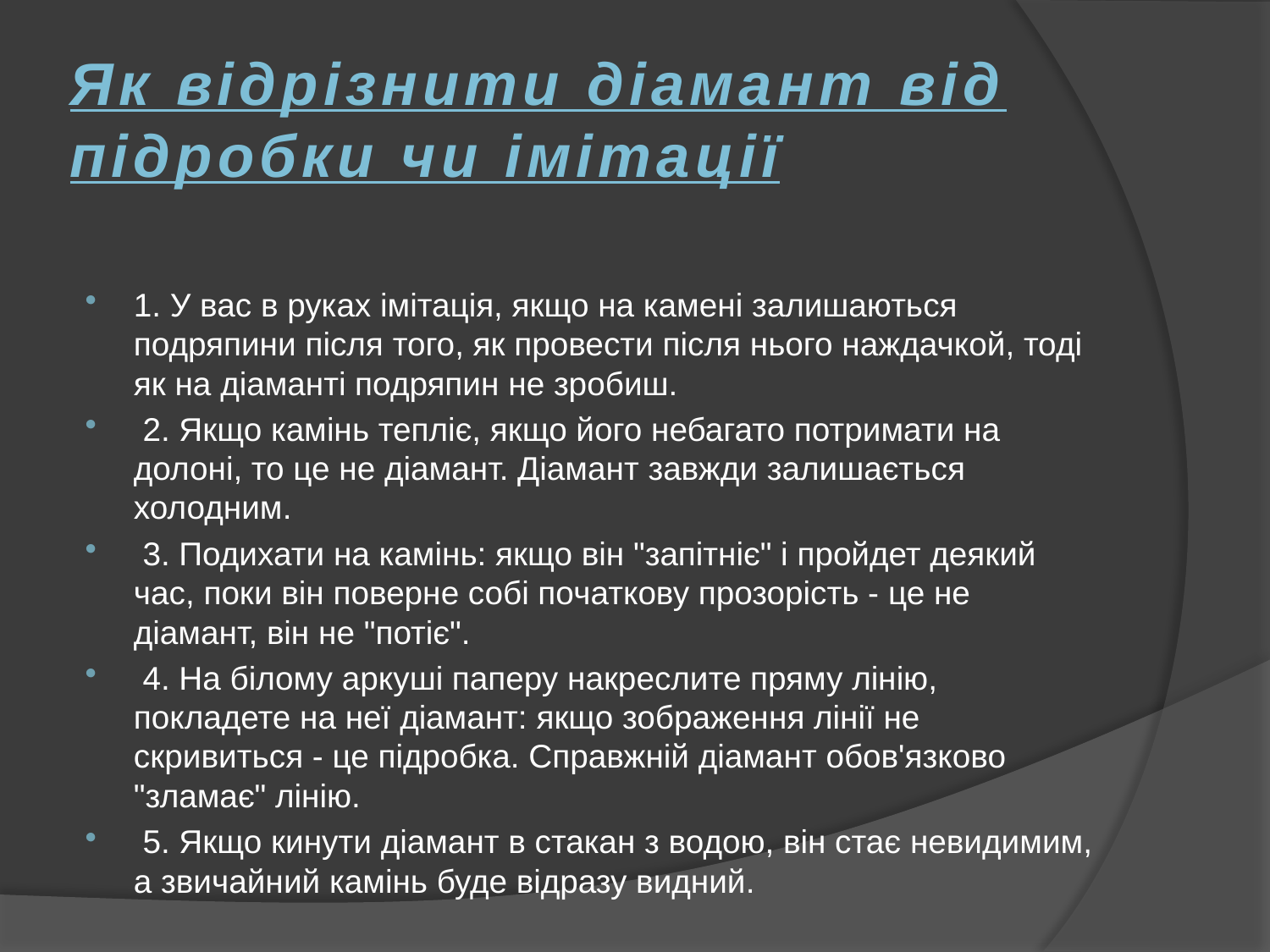

# Як відрізнити діамант від підробки чи імітації
1. У вас в руках імітація, якщо на камені залишаються подряпини після того, як провести після нього наждачкой, тоді як на діаманті подряпин не зробиш.
 2. Якщо камінь тепліє, якщо його небагато потримати на долоні, то це не діамант. Діамант завжди залишається холодним.
 3. Подихати на камінь: якщо він "запітніє" і пройдет деякий час, поки він поверне собі початкову прозорість - це не діамант, він не "потіє".
 4. На білому аркуші паперу накреслите пряму лінію, покладете на неї діамант: якщо зображення лінії не скривиться - це підробка. Справжній діамант обов'язково "зламає" лінію.
 5. Якщо кинути діамант в стакан з водою, він стає невидимим, а звичайний камінь буде відразу видний.